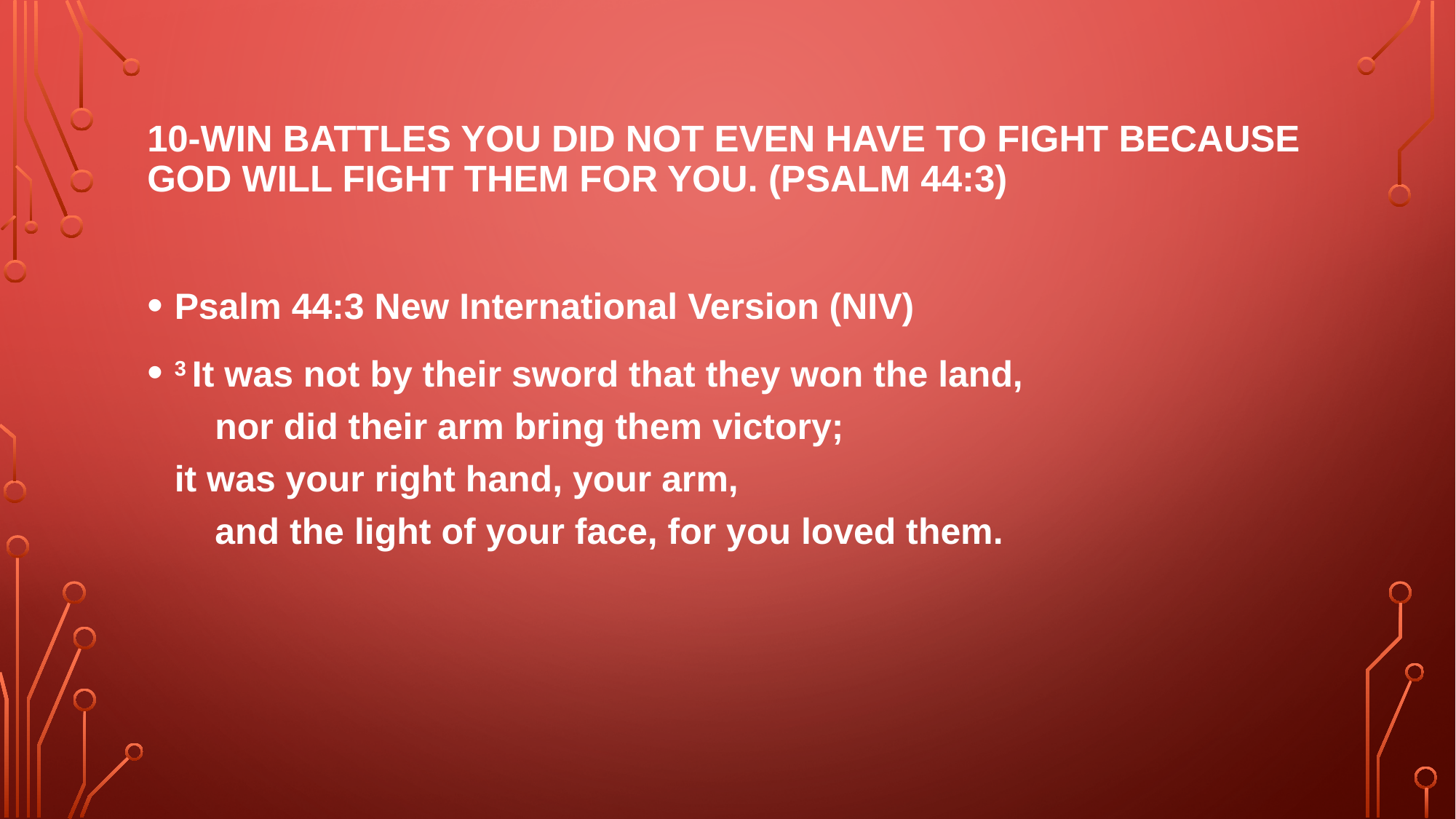

# 10-Win battles you did not even have to fight because God will fight them for you. (Psalm 44:3)
Psalm 44:3 New International Version (NIV)
3 It was not by their sword that they won the land,
    nor did their arm bring them victory;
it was your right hand, your arm,
    and the light of your face, for you loved them.